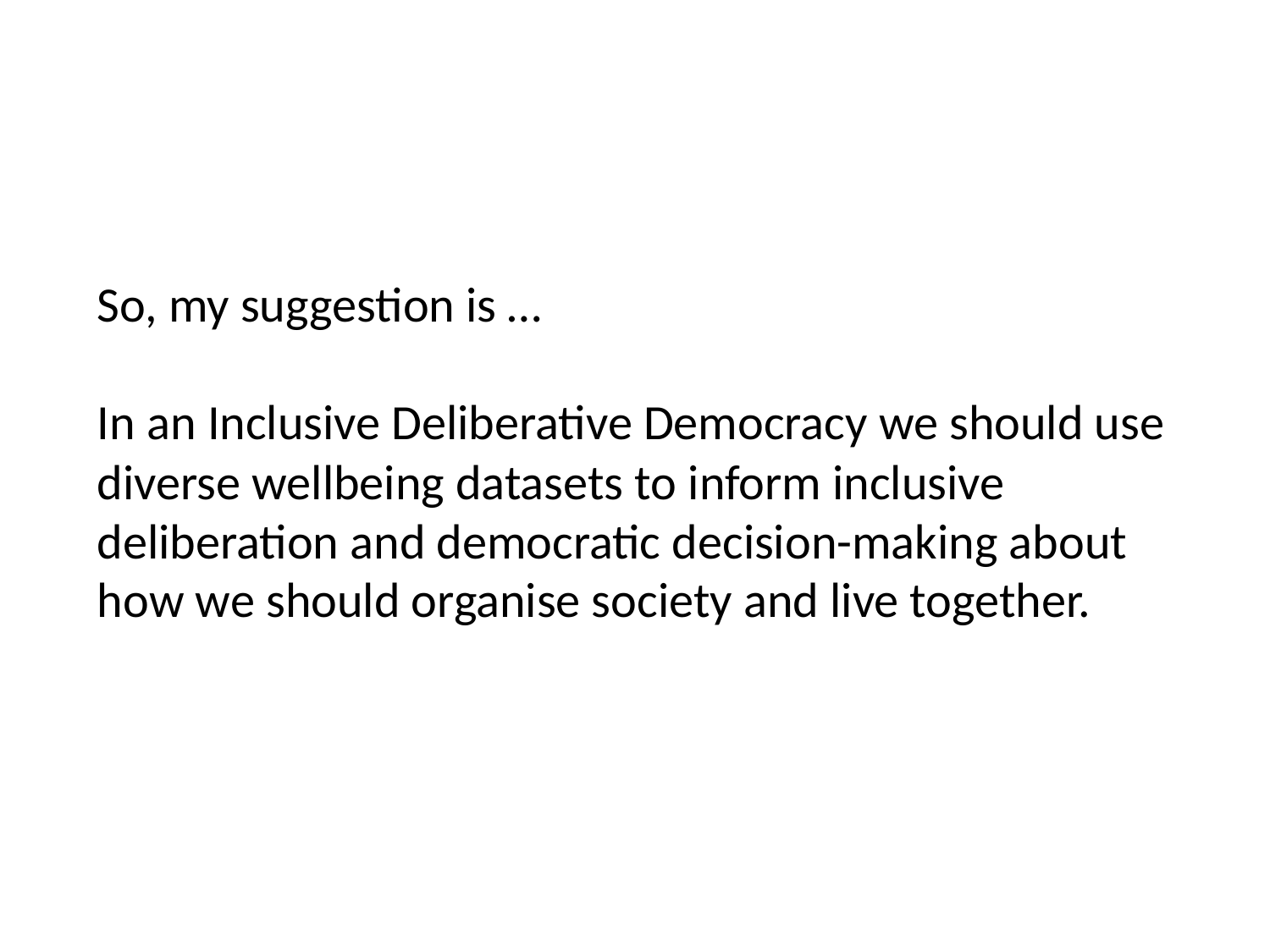

So, my suggestion is …

In an Inclusive Deliberative Democracy we should use diverse wellbeing datasets to inform inclusive deliberation and democratic decision-making about how we should organise society and live together.